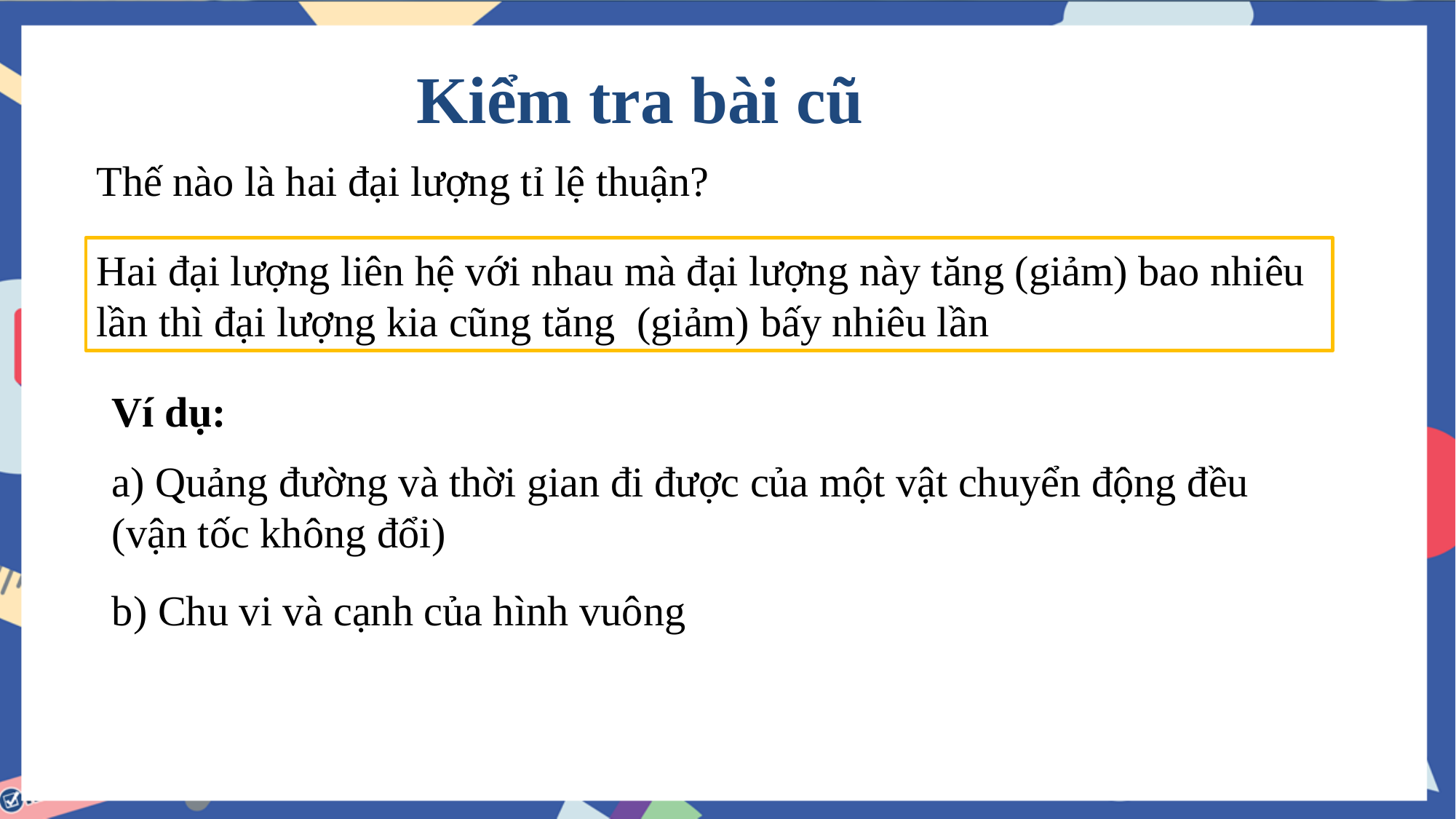

Kiểm tra bài cũ
Thế nào là hai đại lượng tỉ lệ thuận?
Hai đại lượng liên hệ với nhau mà đại lượng này tăng (giảm) bao nhiêu lần thì đại lượng kia cũng tăng  (giảm) bấy nhiêu lần
Ví dụ:
a) Quảng đường và thời gian đi được của một vật chuyển động đều (vận tốc không đổi)
b) Chu vi và cạnh của hình vuông